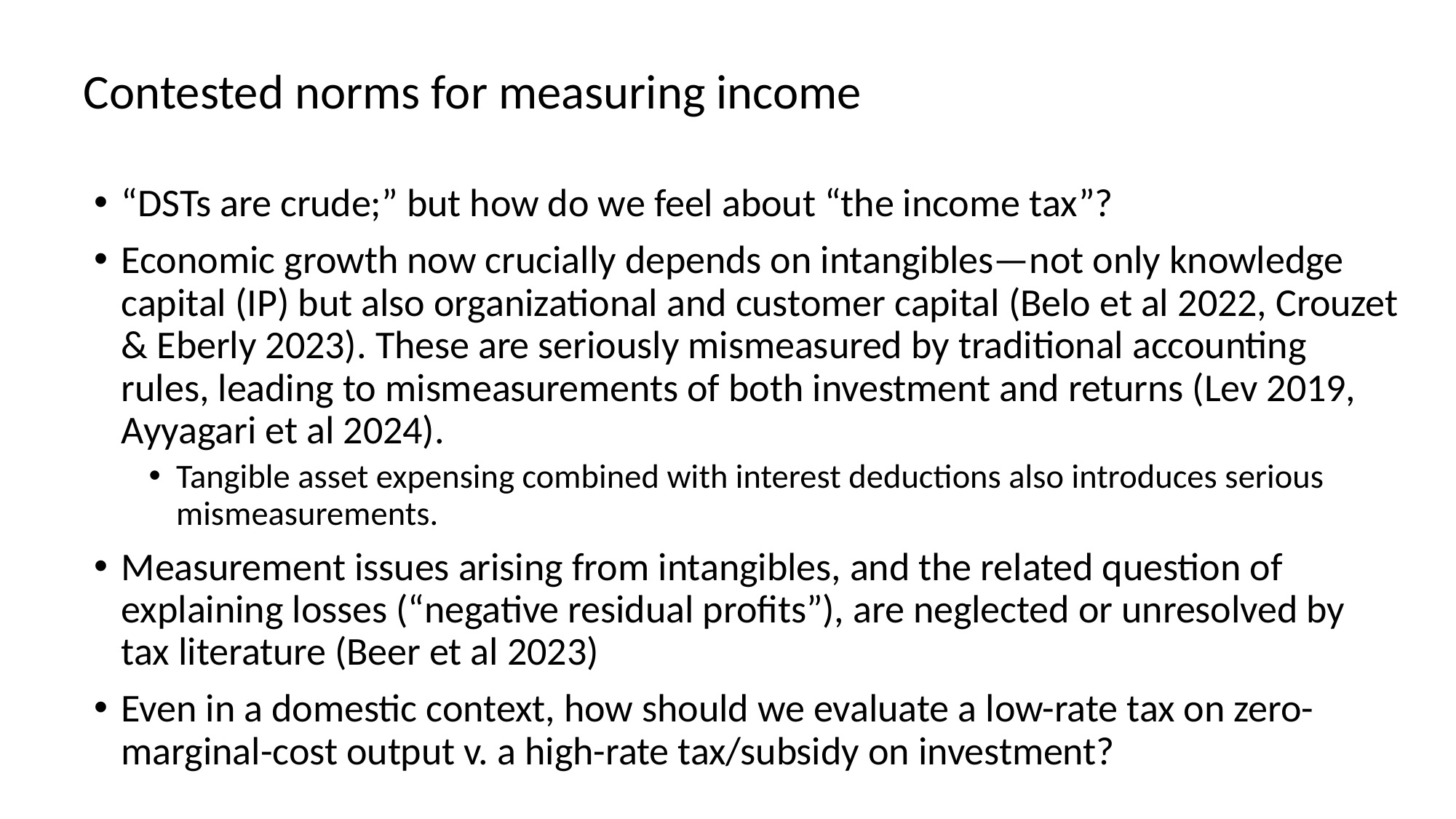

Contested norms for measuring income
“DSTs are crude;” but how do we feel about “the income tax”?
Economic growth now crucially depends on intangibles—not only knowledge capital (IP) but also organizational and customer capital (Belo et al 2022, Crouzet & Eberly 2023). These are seriously mismeasured by traditional accounting rules, leading to mismeasurements of both investment and returns (Lev 2019, Ayyagari et al 2024).
Tangible asset expensing combined with interest deductions also introduces serious mismeasurements.
Measurement issues arising from intangibles, and the related question of explaining losses (“negative residual profits”), are neglected or unresolved by tax literature (Beer et al 2023)
Even in a domestic context, how should we evaluate a low-rate tax on zero-marginal-cost output v. a high-rate tax/subsidy on investment?